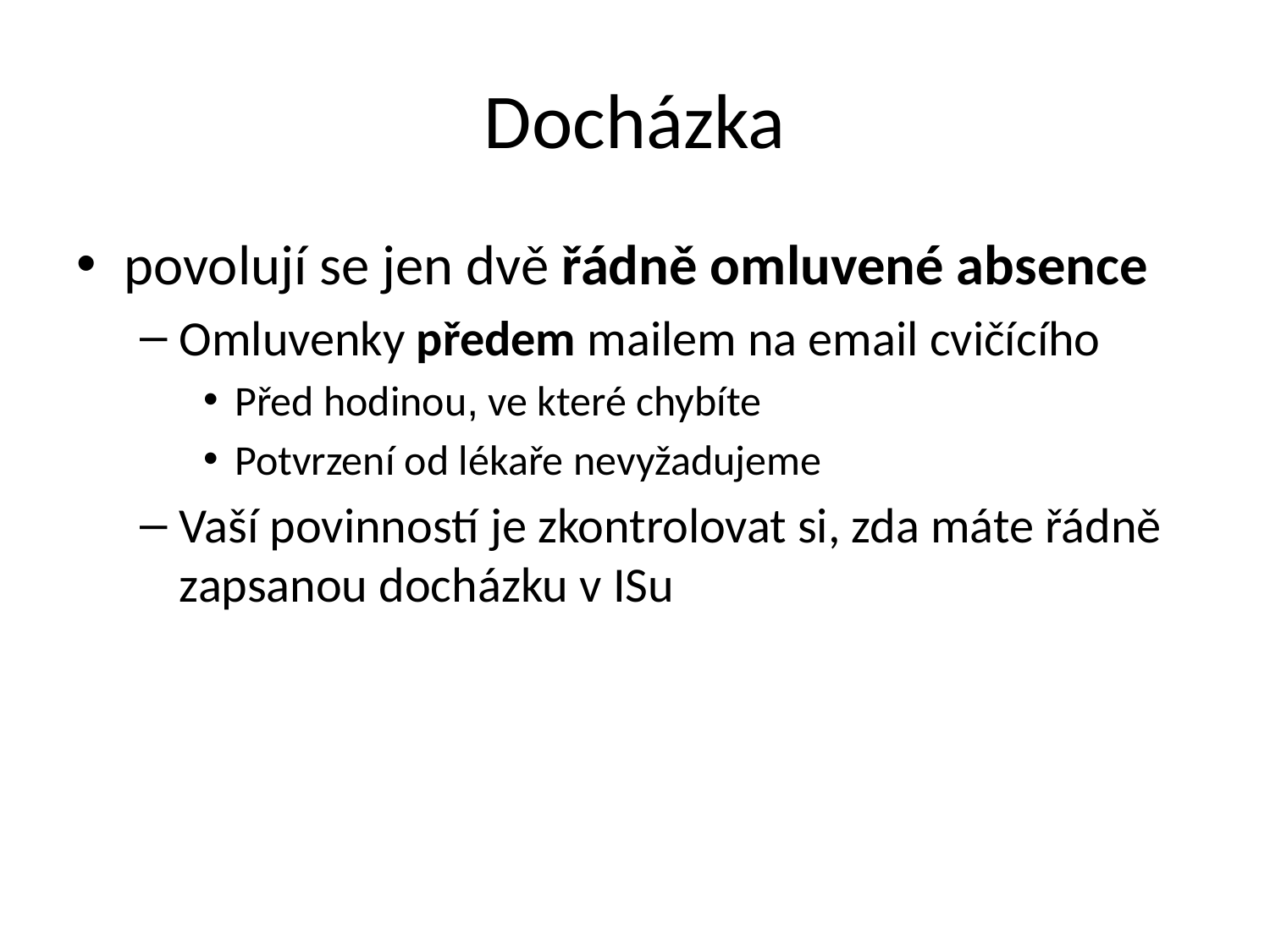

# Docházka
povolují se jen dvě řádně omluvené absence
Omluvenky předem mailem na email cvičícího
Před hodinou, ve které chybíte
Potvrzení od lékaře nevyžadujeme
Vaší povinností je zkontrolovat si, zda máte řádně zapsanou docházku v ISu